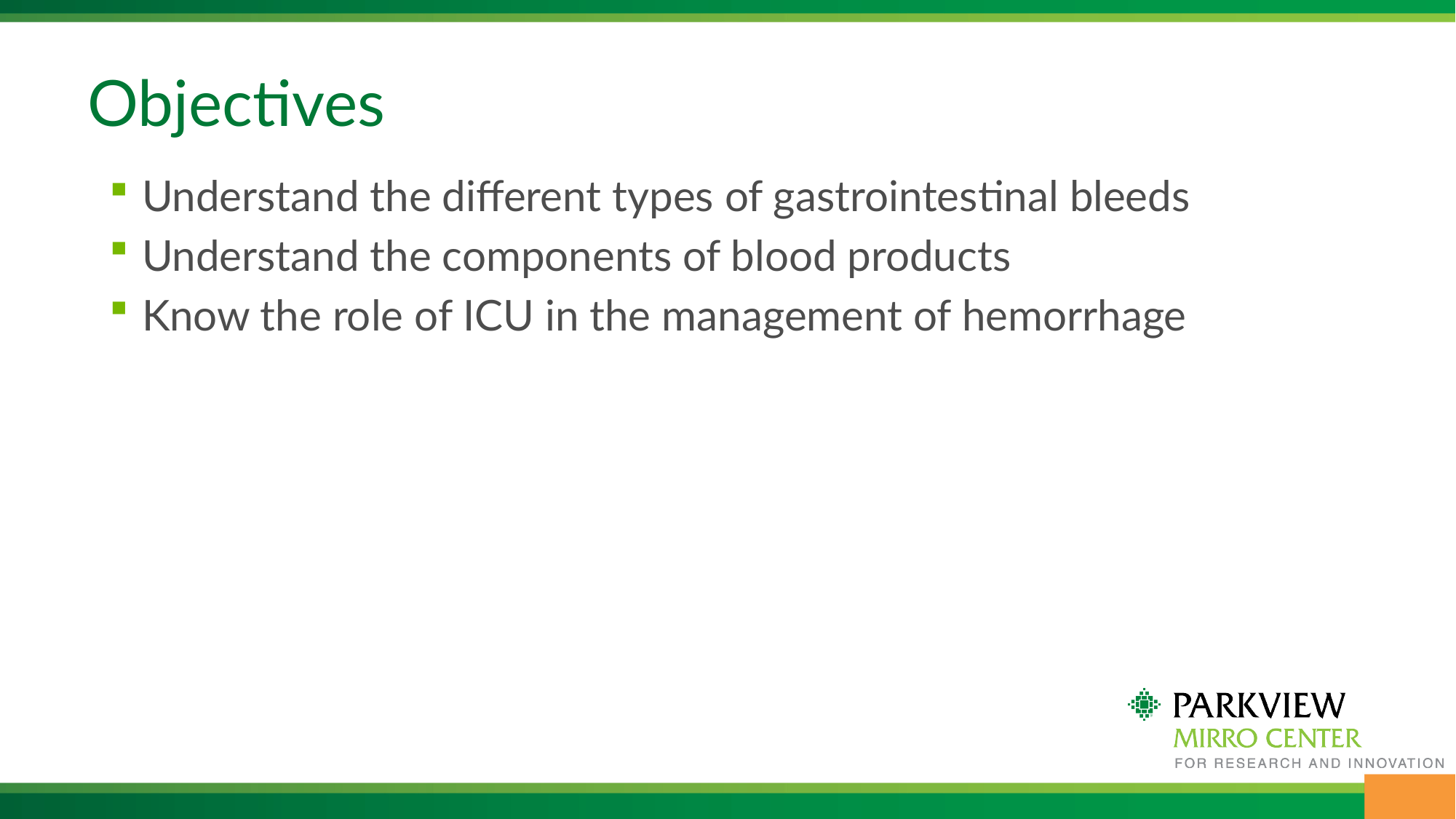

# Objectives
Understand the different types of gastrointestinal bleeds
Understand the components of blood products
Know the role of ICU in the management of hemorrhage